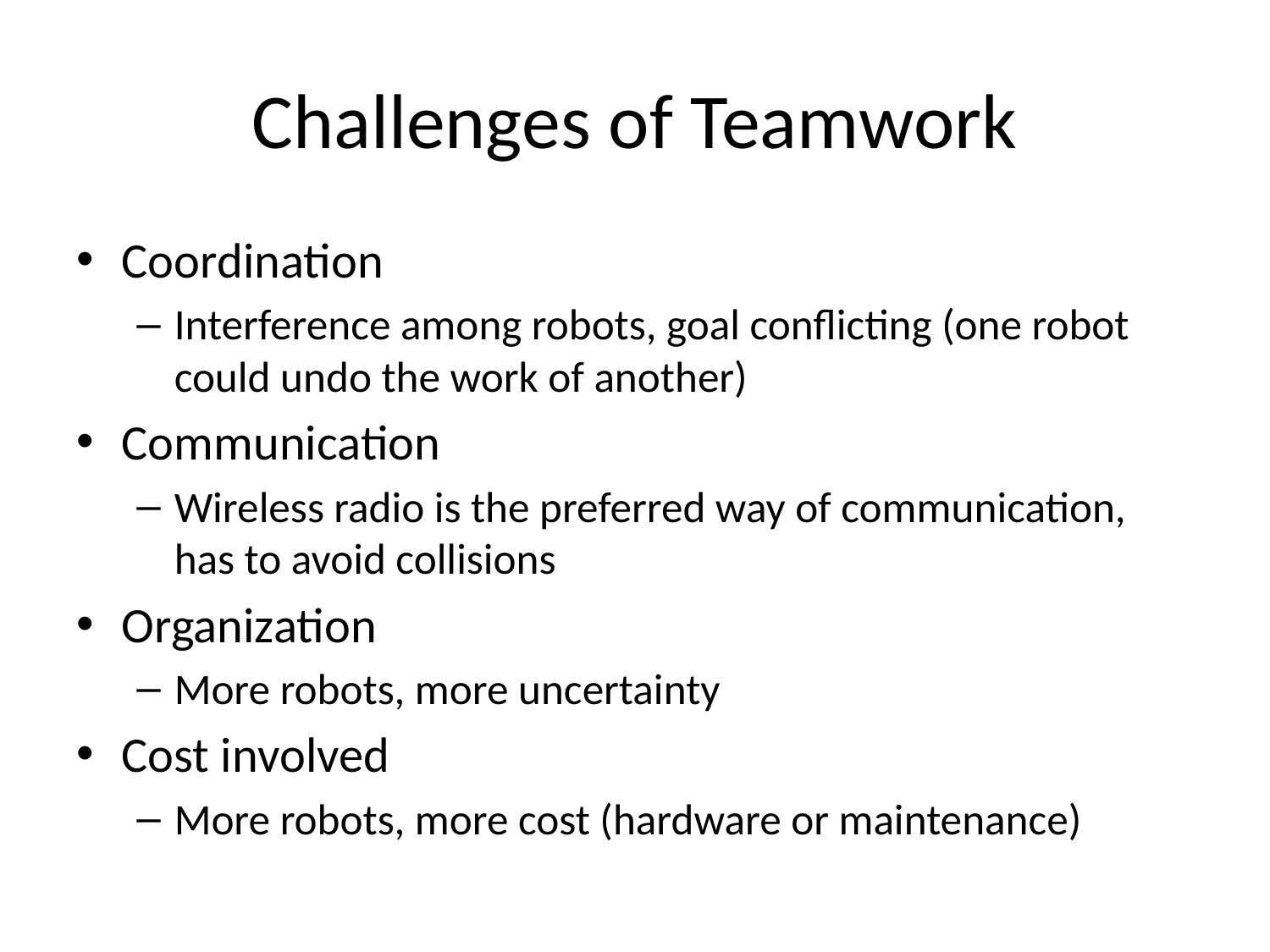

# Challenges of Teamwork
Coordination
Interference among robots, goal conflicting (one robot could undo the work of another)
Communication
Wireless radio is the preferred way of communication, has to avoid collisions
Organization
More robots, more uncertainty
Cost involved
More robots, more cost (hardware or maintenance)